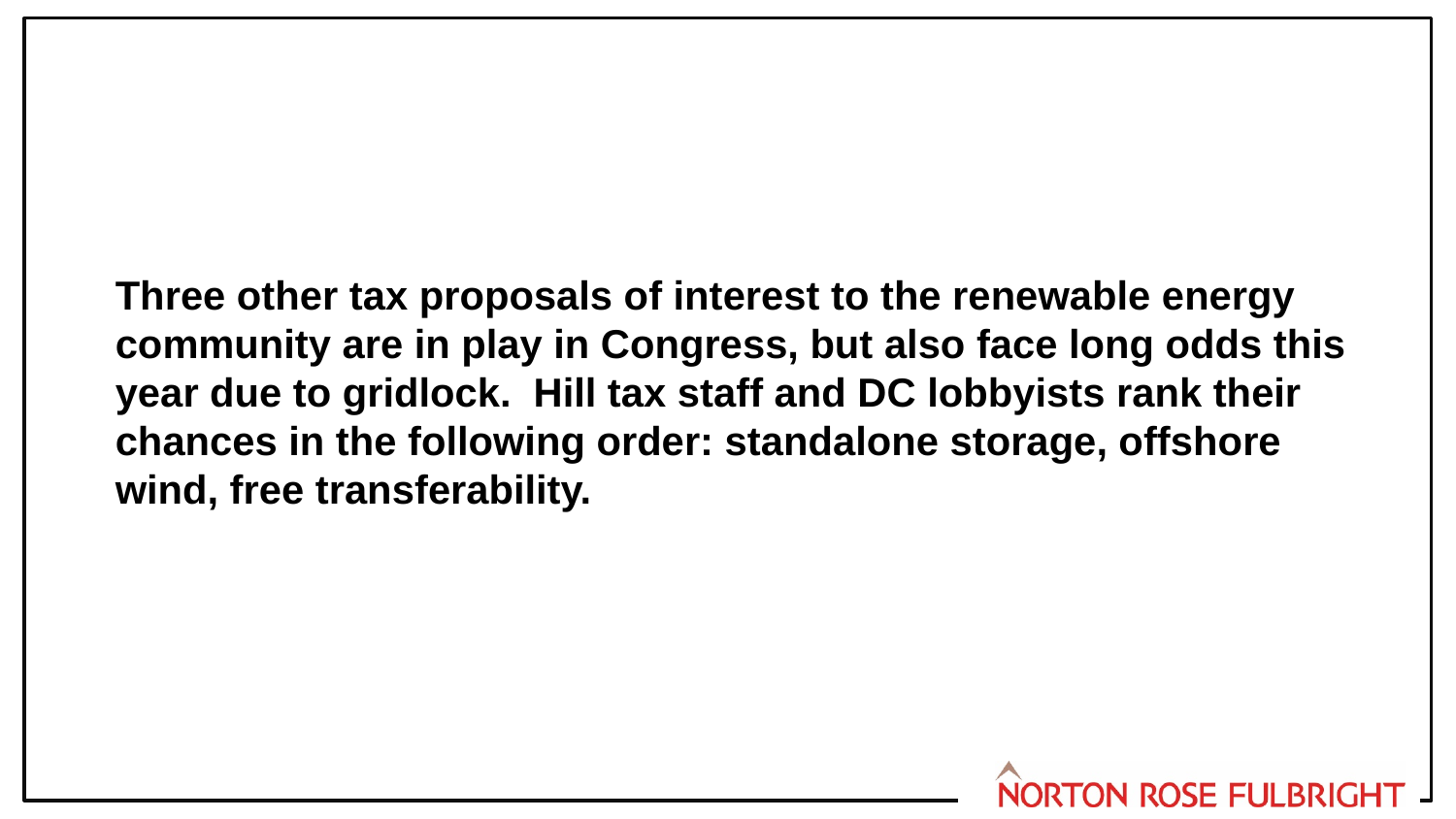

Three other tax proposals of interest to the renewable energy community are in play in Congress, but also face long odds this year due to gridlock.  Hill tax staff and DC lobbyists rank their chances in the following order: standalone storage, offshore wind, free transferability.